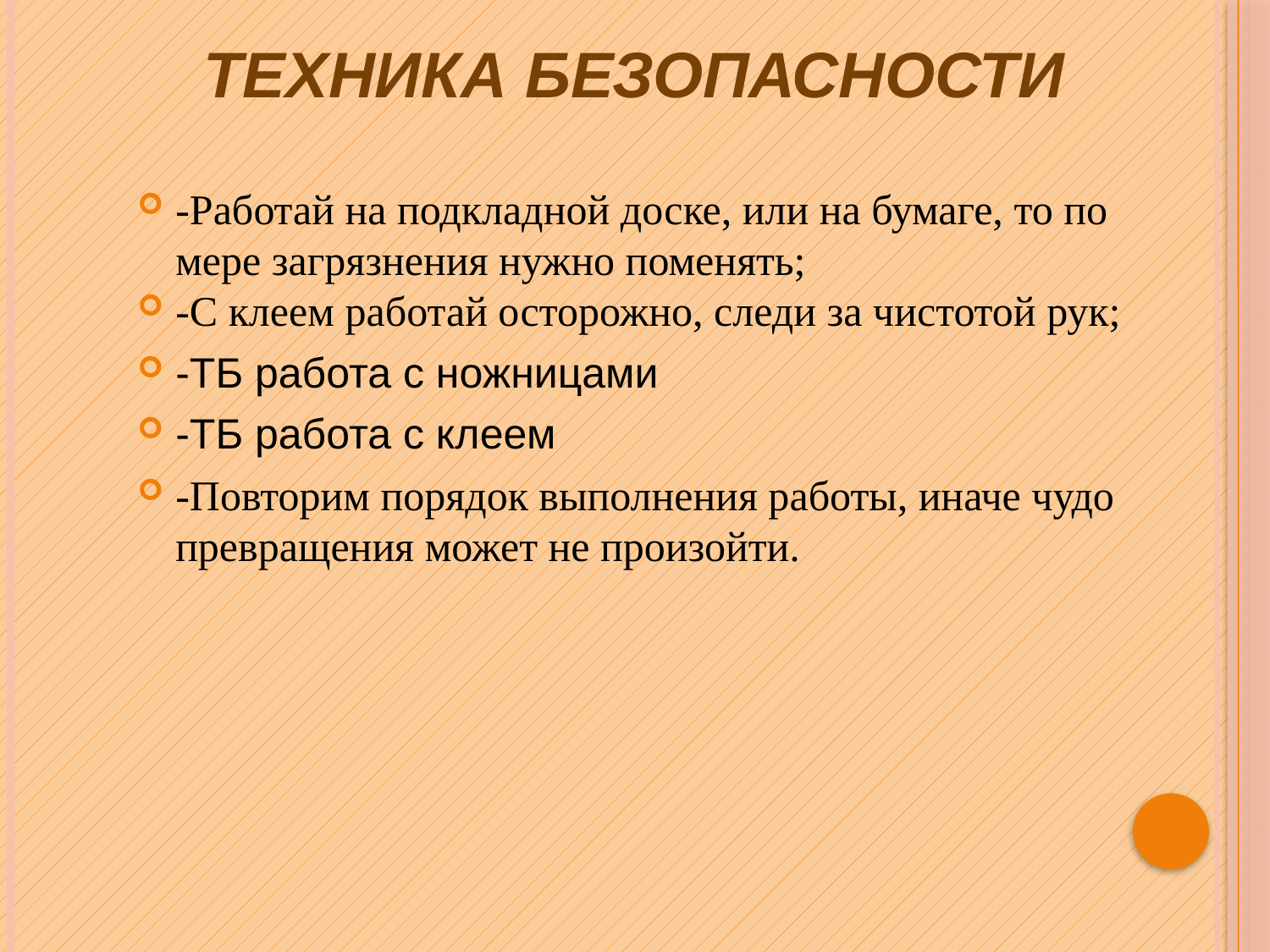

# Техника безопасности
-Работай на подкладной доске, или на бумаге, то по мере загрязнения нужно поменять;
-С клеем работай осторожно, следи за чистотой рук;
-ТБ работа с ножницами
-ТБ работа с клеем
-Повторим порядок выполнения работы, иначе чудо превращения может не произойти.